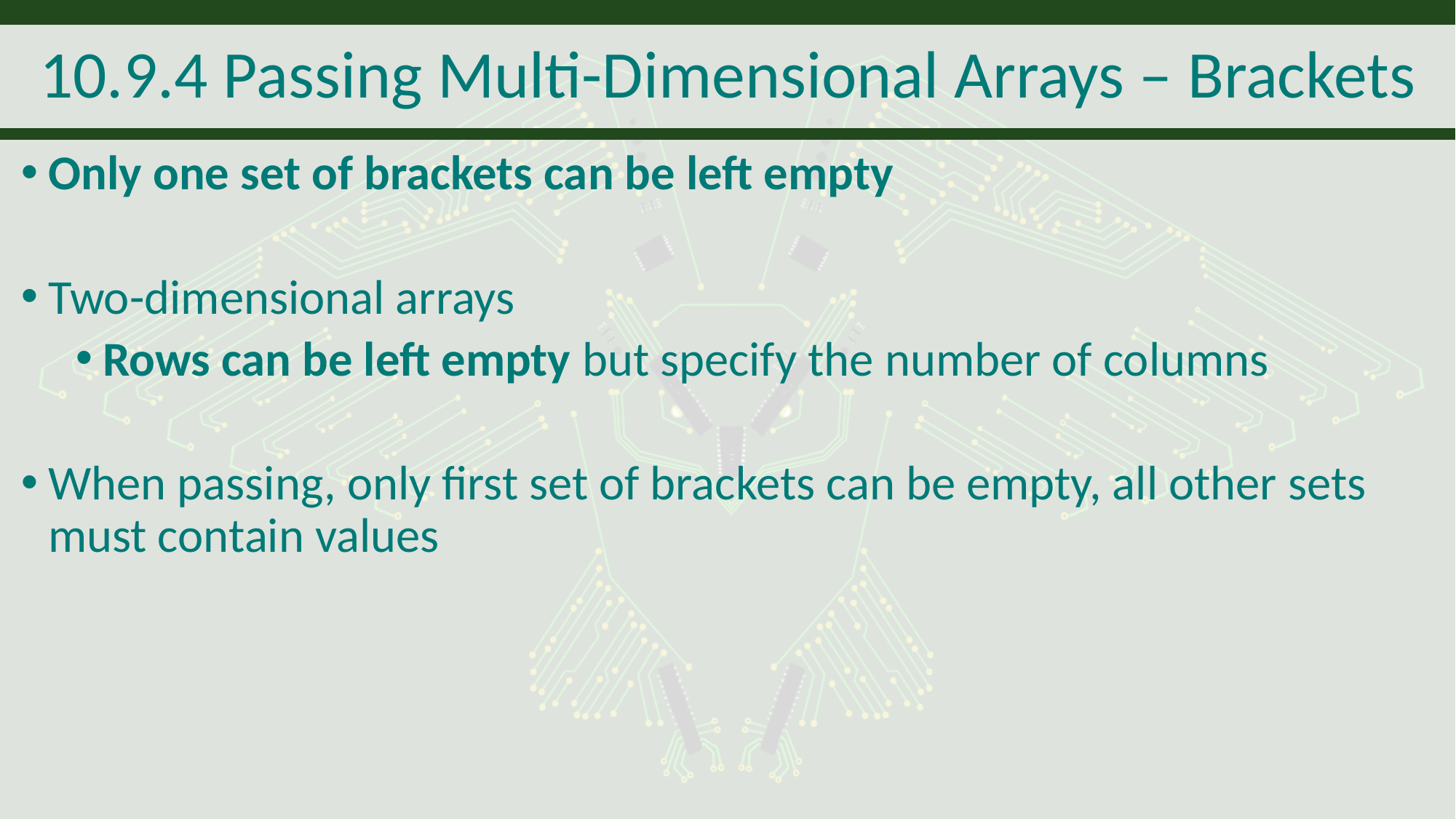

# 10.9.4 Passing Multi-Dimensional Arrays – Brackets
Only one set of brackets can be left empty

Two-dimensional arrays
Rows can be left empty but specify the number of columns

When passing, only first set of brackets can be empty, all other sets must contain values